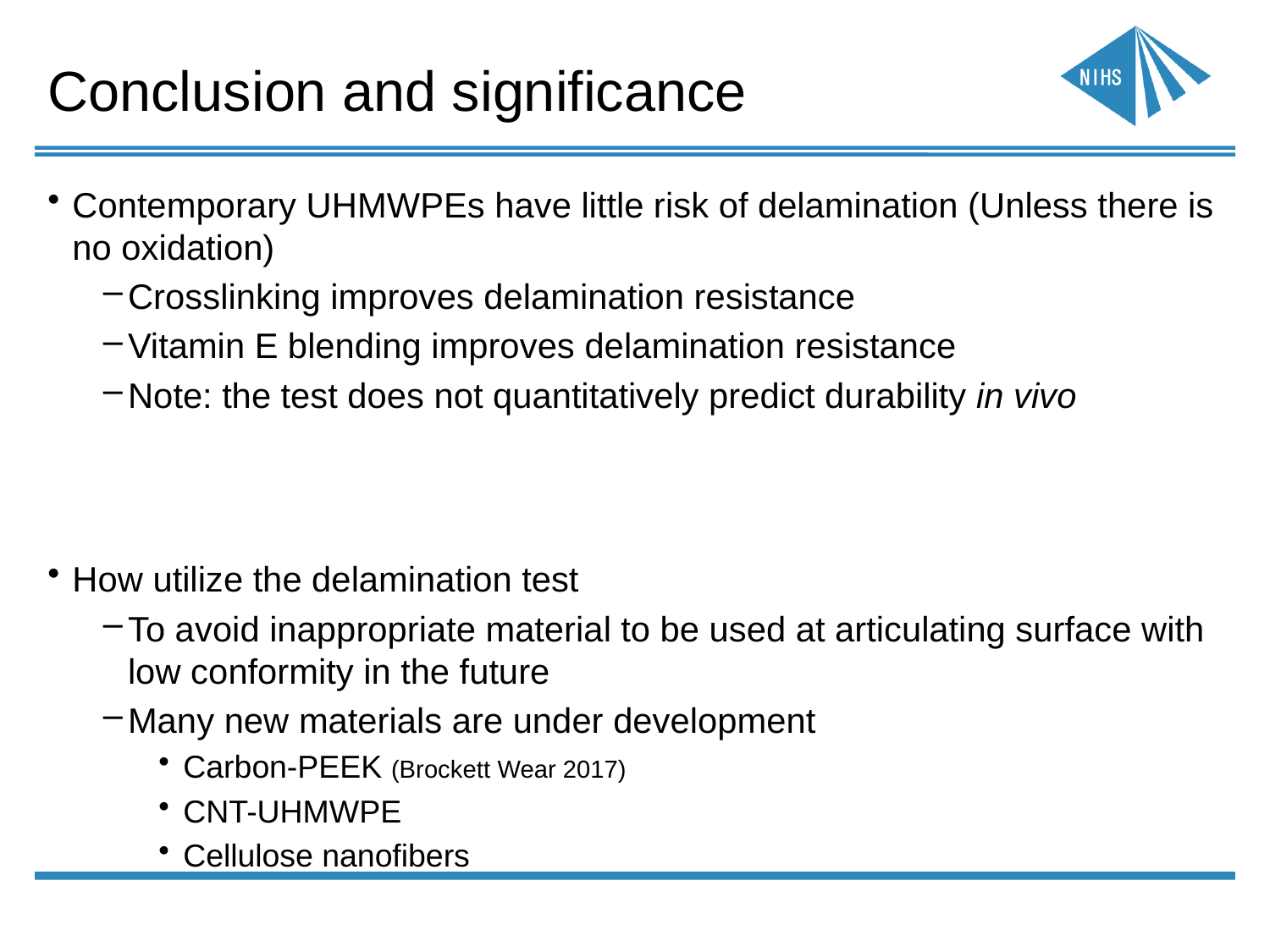

# Conclusion and significance
Contemporary UHMWPEs have little risk of delamination (Unless there is no oxidation)
Crosslinking improves delamination resistance
Vitamin E blending improves delamination resistance
Note: the test does not quantitatively predict durability in vivo

How utilize the delamination test
To avoid inappropriate material to be used at articulating surface with low conformity in the future
Many new materials are under development
Carbon-PEEK (Brockett Wear 2017)
CNT-UHMWPE
Cellulose nanofibers